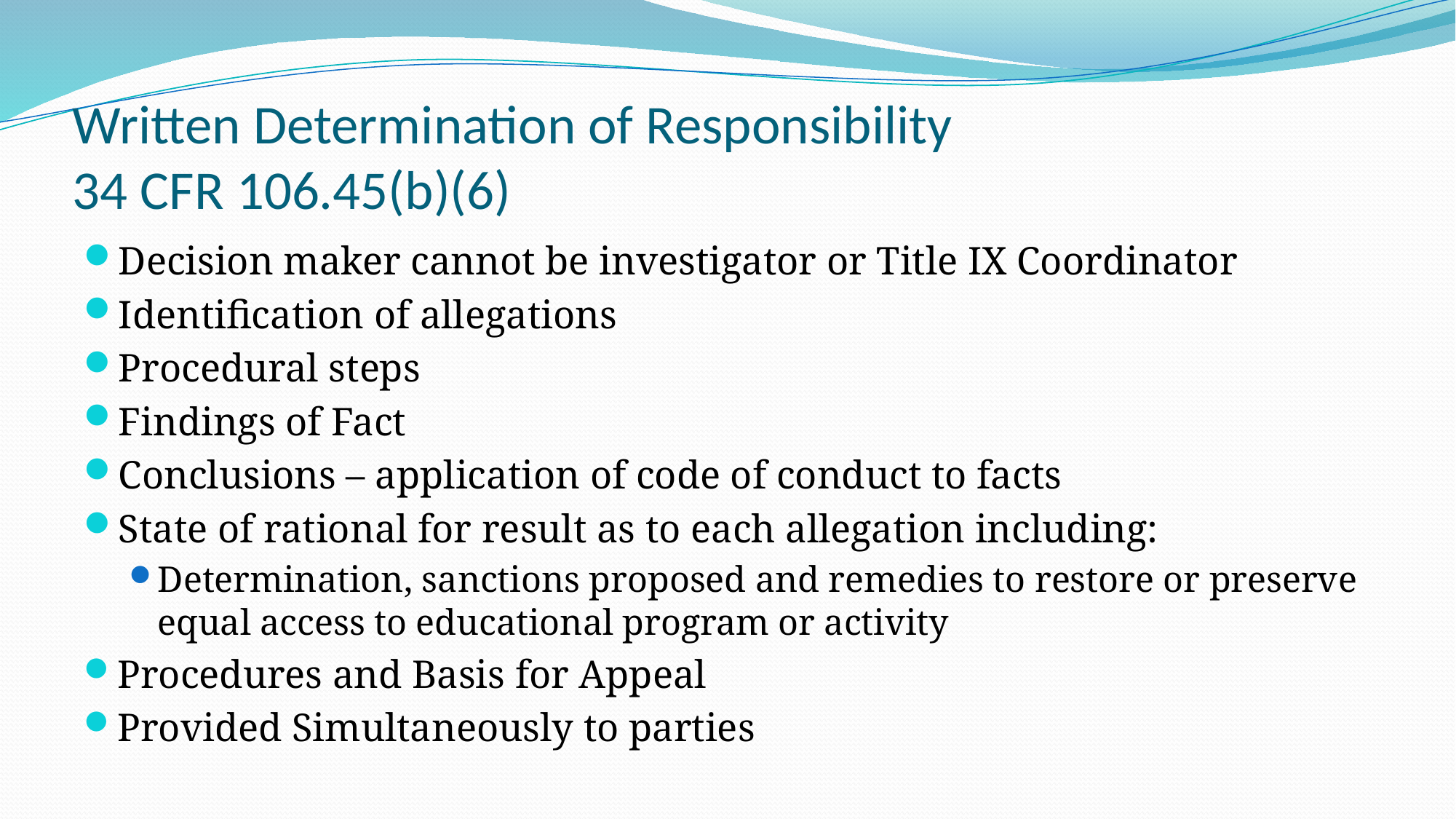

# Written Determination of Responsibility 34 CFR 106.45(b)(6)
Decision maker cannot be investigator or Title IX Coordinator
Identification of allegations
Procedural steps
Findings of Fact
Conclusions – application of code of conduct to facts
State of rational for result as to each allegation including:
Determination, sanctions proposed and remedies to restore or preserve equal access to educational program or activity
Procedures and Basis for Appeal
Provided Simultaneously to parties